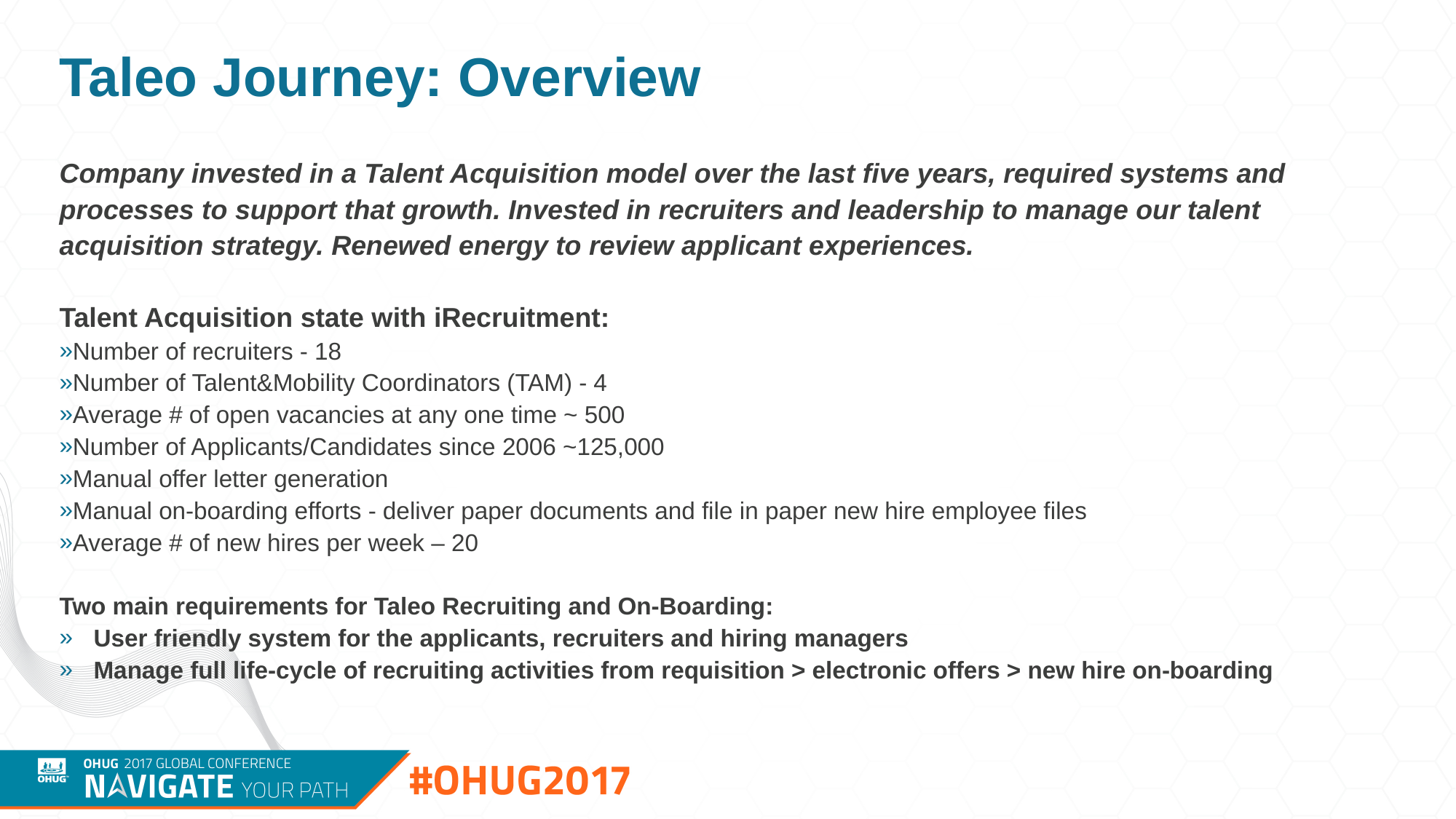

# Taleo Journey: Overview
Company invested in a Talent Acquisition model over the last five years, required systems and processes to support that growth. Invested in recruiters and leadership to manage our talent acquisition strategy. Renewed energy to review applicant experiences.

Talent Acquisition state with iRecruitment:
Number of recruiters - 18
Number of Talent&Mobility Coordinators (TAM) - 4
Average # of open vacancies at any one time ~ 500
Number of Applicants/Candidates since 2006 ~125,000
Manual offer letter generation
Manual on-boarding efforts - deliver paper documents and file in paper new hire employee files
Average # of new hires per week – 20

Two main requirements for Taleo Recruiting and On-Boarding:
User friendly system for the applicants, recruiters and hiring managers
Manage full life-cycle of recruiting activities from requisition > electronic offers > new hire on-boarding